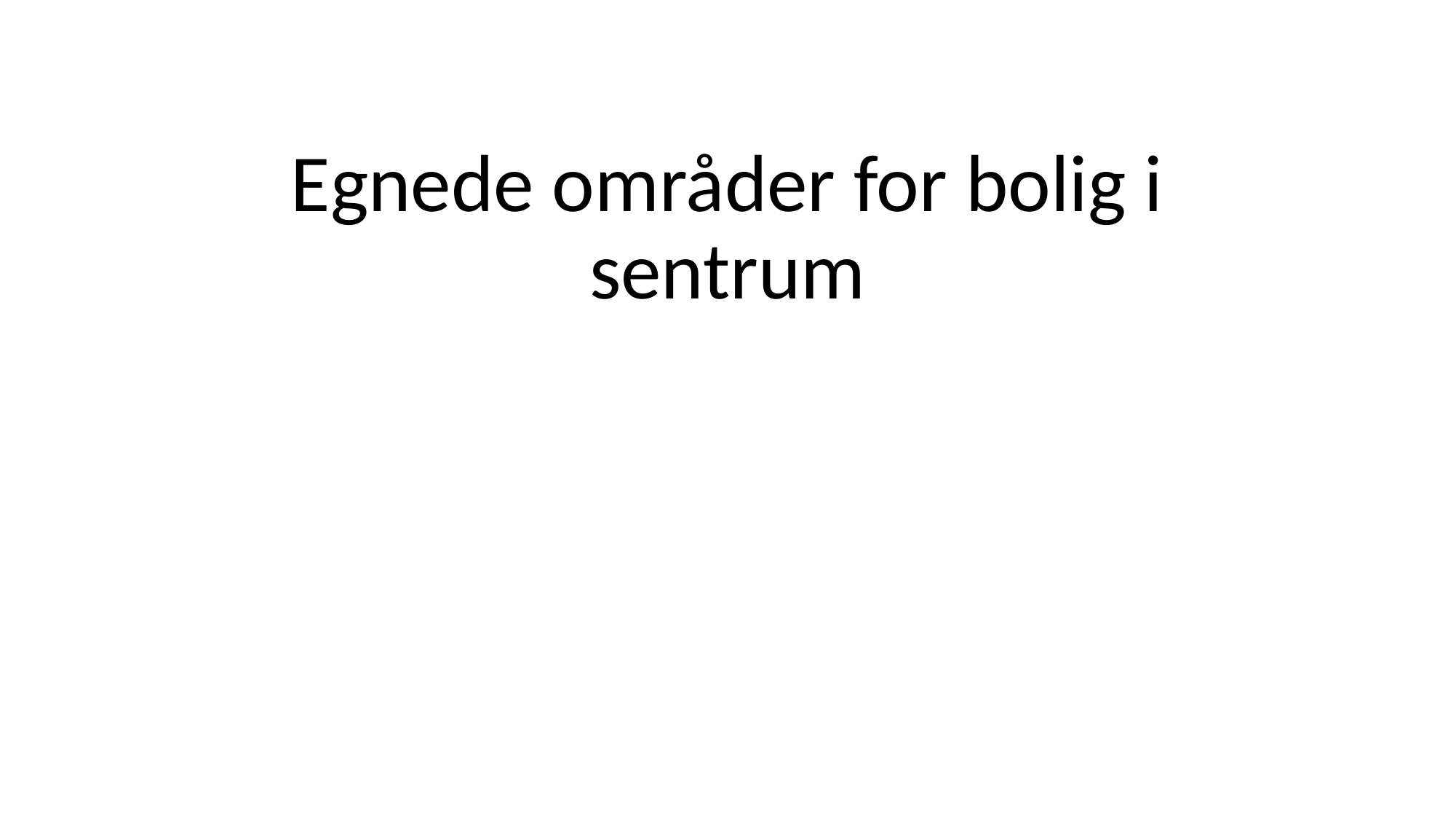

# Egnede områder for bolig i sentrum